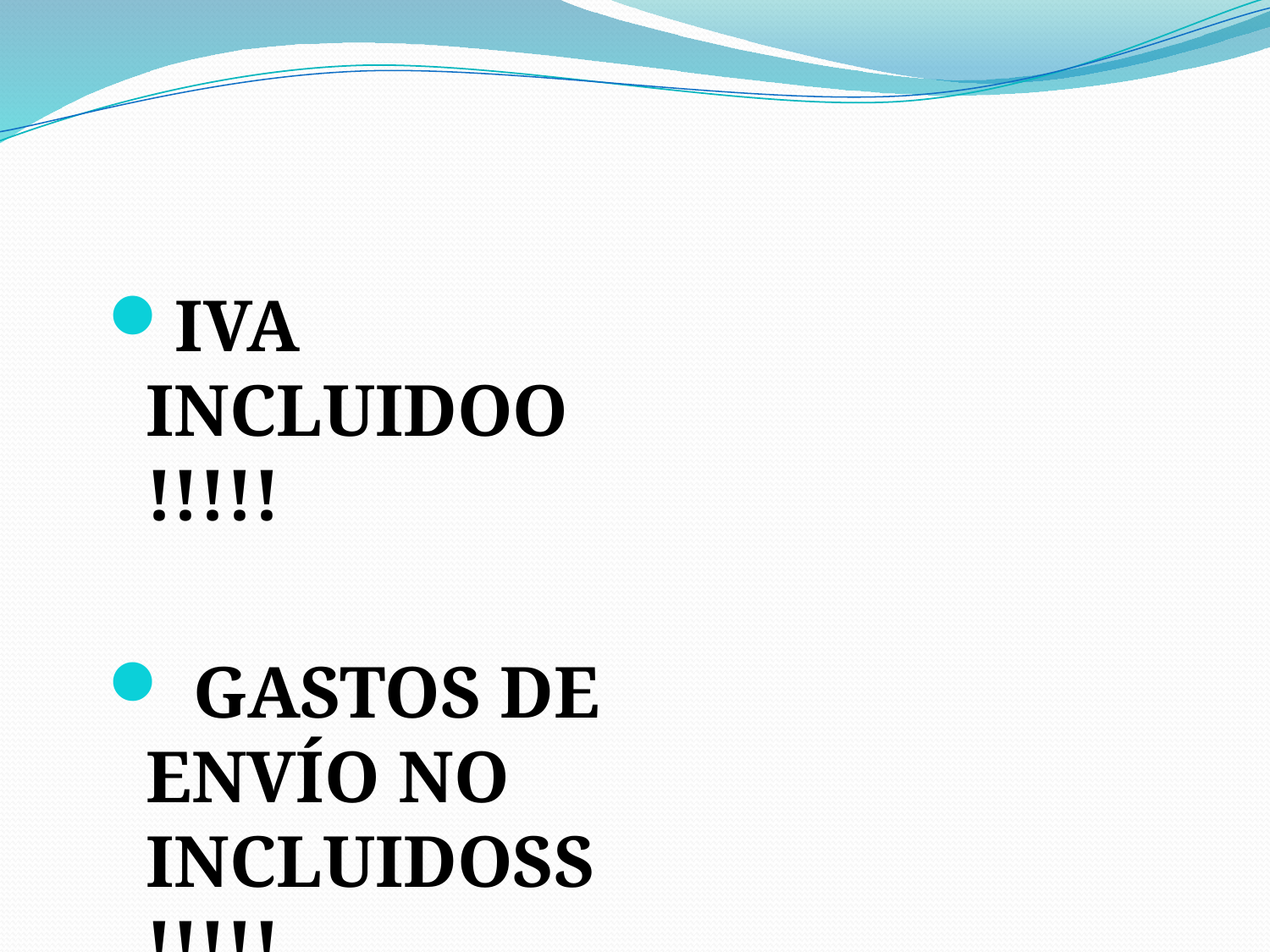

IVA INCLUIDOO !!!!!

 GASTOS DE ENVÍO NO INCLUIDOSS !!!!!